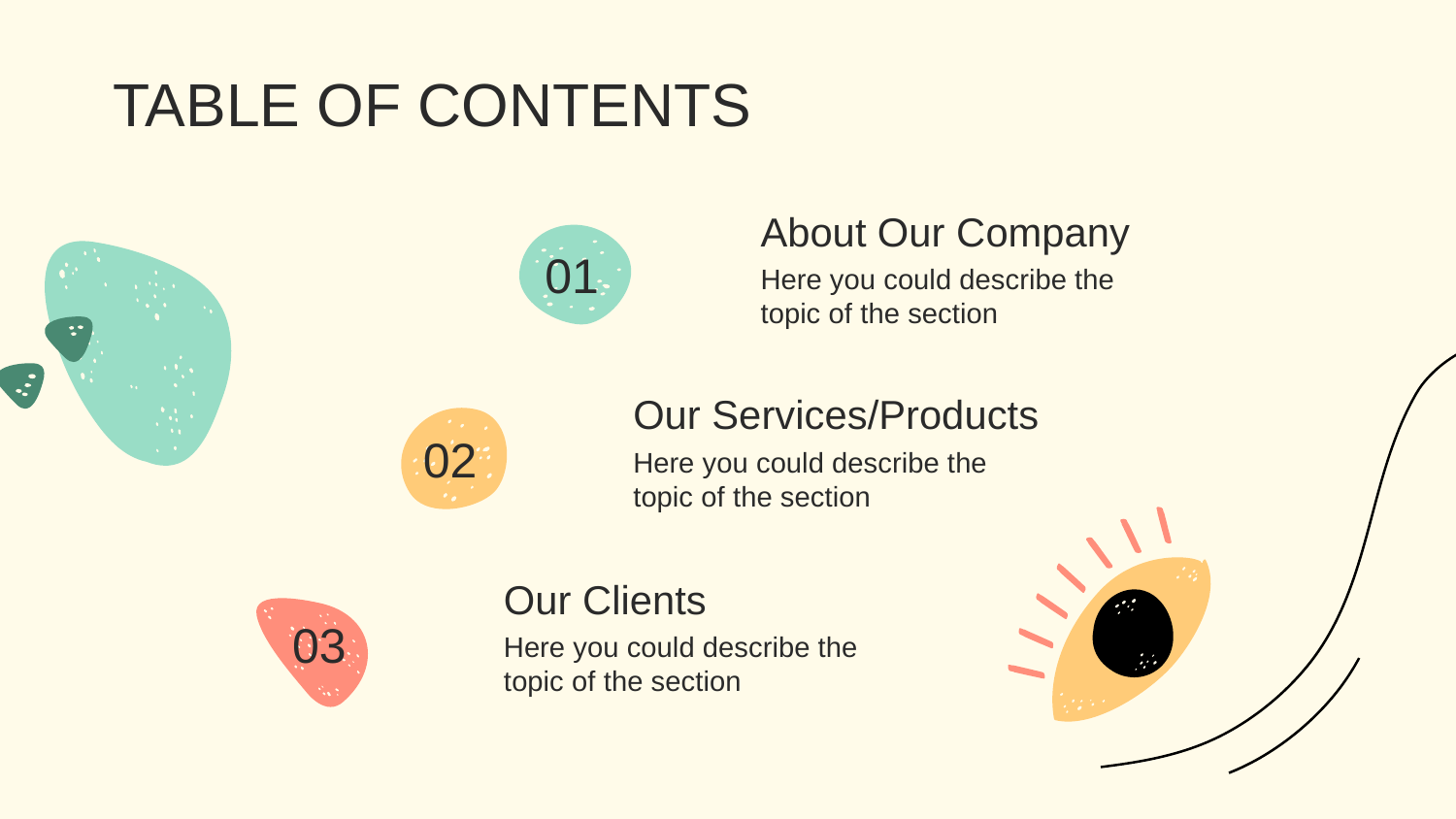

TABLE OF CONTENTS
About Our Company

# 01
Here you could describe the topic of the section
Our Services/Products

02
Here you could describe the topic of the section
Our Clients
03

Here you could describe the topic of the section